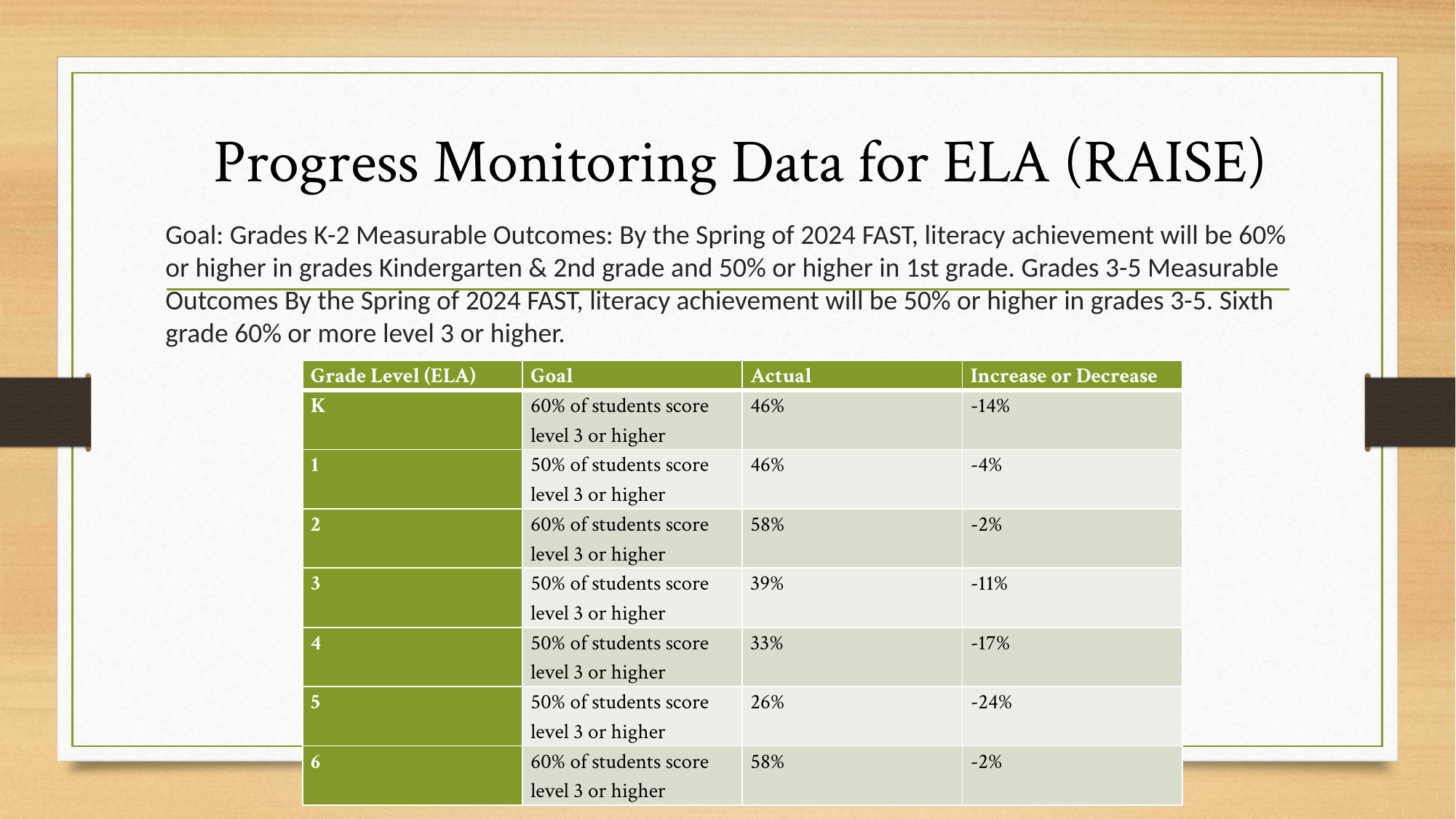

# Progress Monitoring Data for ELA (RAISE)
Goal: Grades K-2 Measurable Outcomes: By the Spring of 2024 FAST, literacy achievement will be 60% or higher in grades Kindergarten & 2nd grade and 50% or higher in 1st grade. Grades 3-5 Measurable Outcomes By the Spring of 2024 FAST, literacy achievement will be 50% or higher in grades 3-5. Sixth grade 60% or more level 3 or higher.

| Grade Level (ELA) | Goal | Actual | Increase or Decrease |
| --- | --- | --- | --- |
| K | 60% of students score level 3 or higher | 46% | -14% |
| 1 | 50% of students score level 3 or higher | 46% | -4% |
| 2 | 60% of students score level 3 or higher | 58% | -2% |
| 3 | 50% of students score level 3 or higher | 39% | -11% |
| 4 | 50% of students score level 3 or higher | 33% | -17% |
| 5 | 50% of students score level 3 or higher | 26% | -24% |
| 6 | 60% of students score level 3 or higher | 58% | -2% |